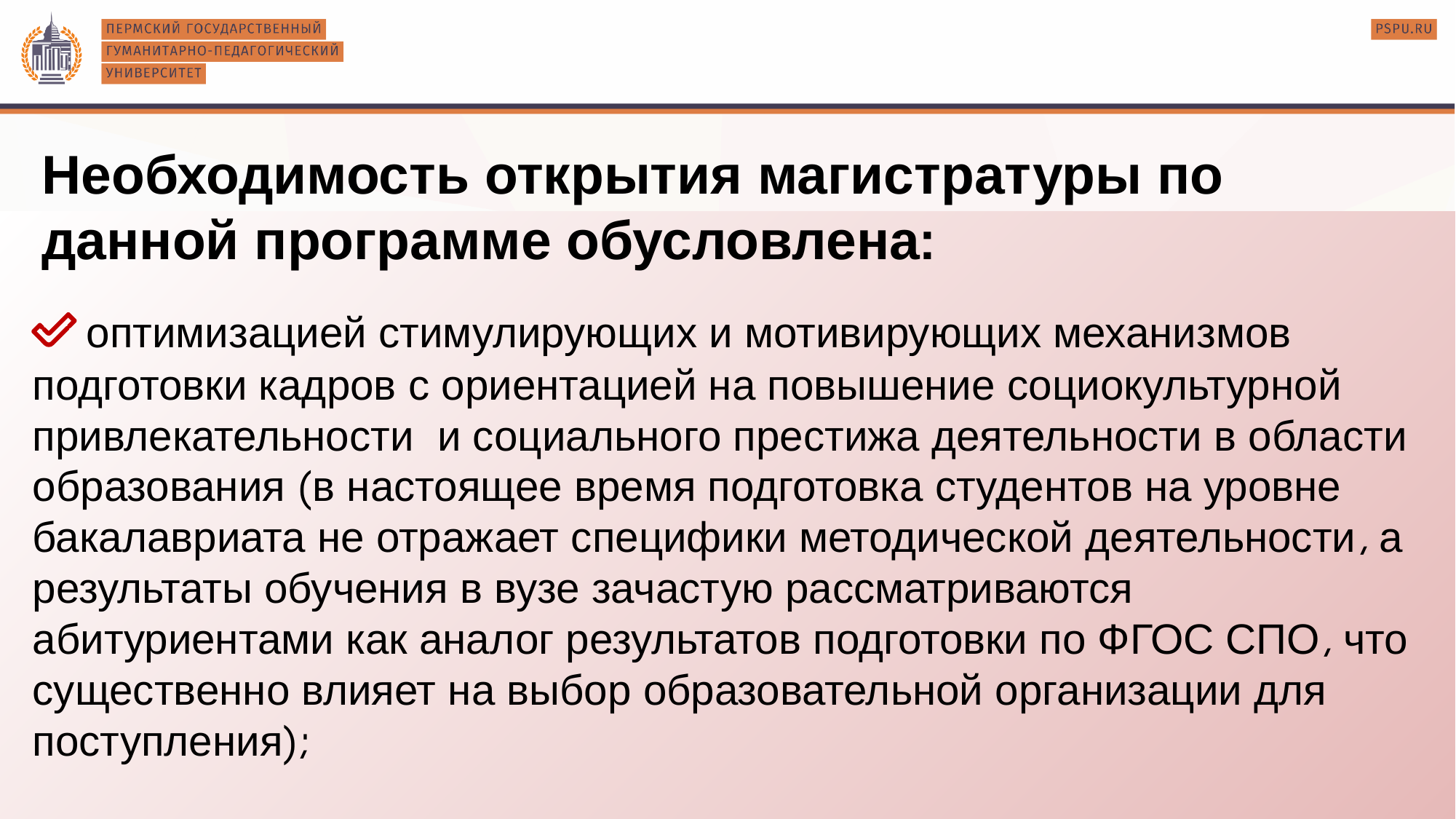

Необходимость открытия магистратуры по данной программе обусловлена:
# оптимизацией стимулирующих и мотивирующих механизмов подготовки кадров с ориентацией на повышение социокультурной привлекательности  и социального престижа деятельности в области образования (в настоящее время подготовка студентов на уровне бакалавриата не отражает специфики методической деятельности, а результаты обучения в вузе зачастую рассматриваются абитуриентами как аналог результатов подготовки по ФГОС СПО, что существенно влияет на выбор образовательной организации для поступления);